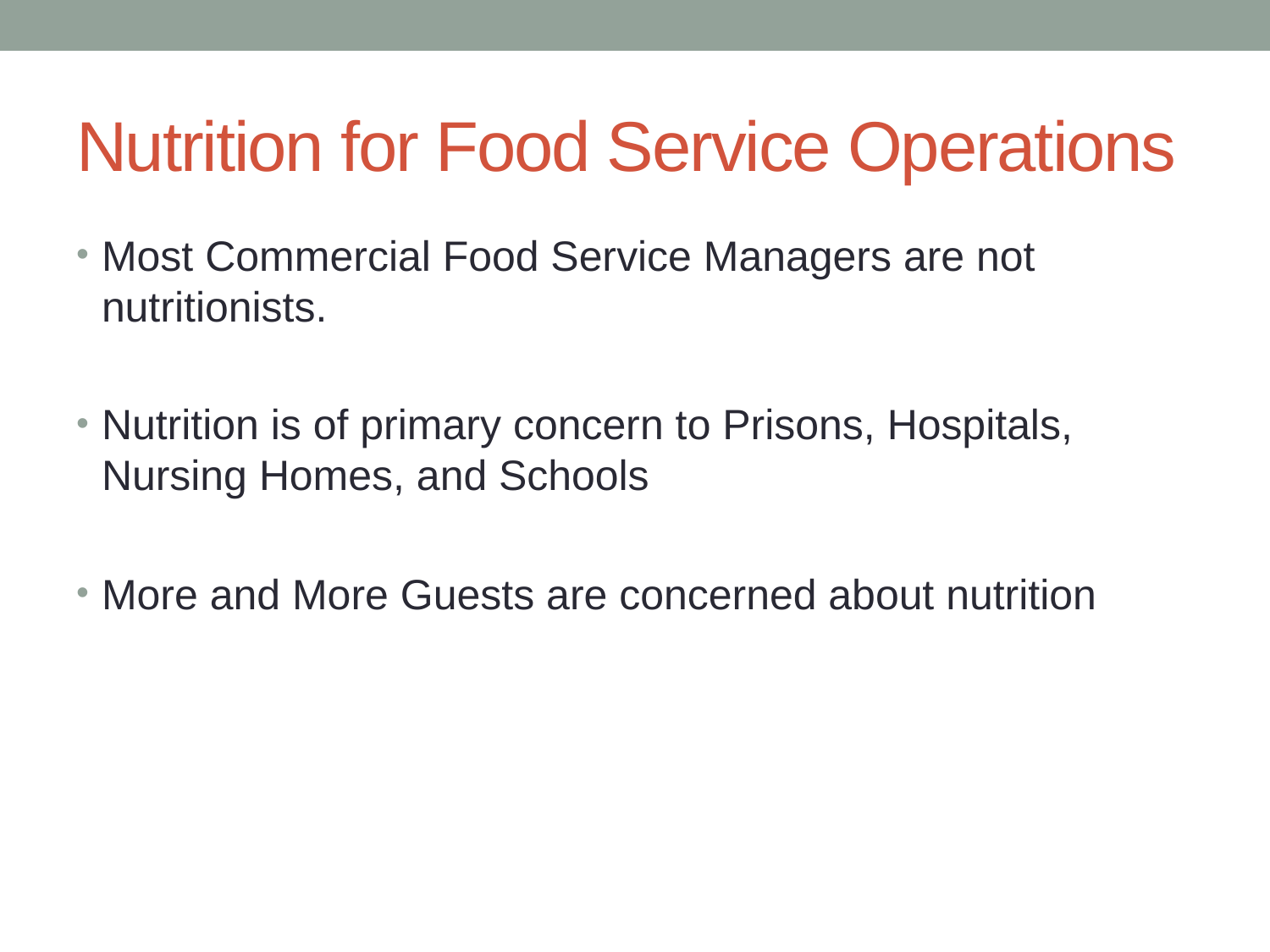

# Nutrition for Food Service Operations
Most Commercial Food Service Managers are not nutritionists.

Nutrition is of primary concern to Prisons, Hospitals, Nursing Homes, and Schools

More and More Guests are concerned about nutrition